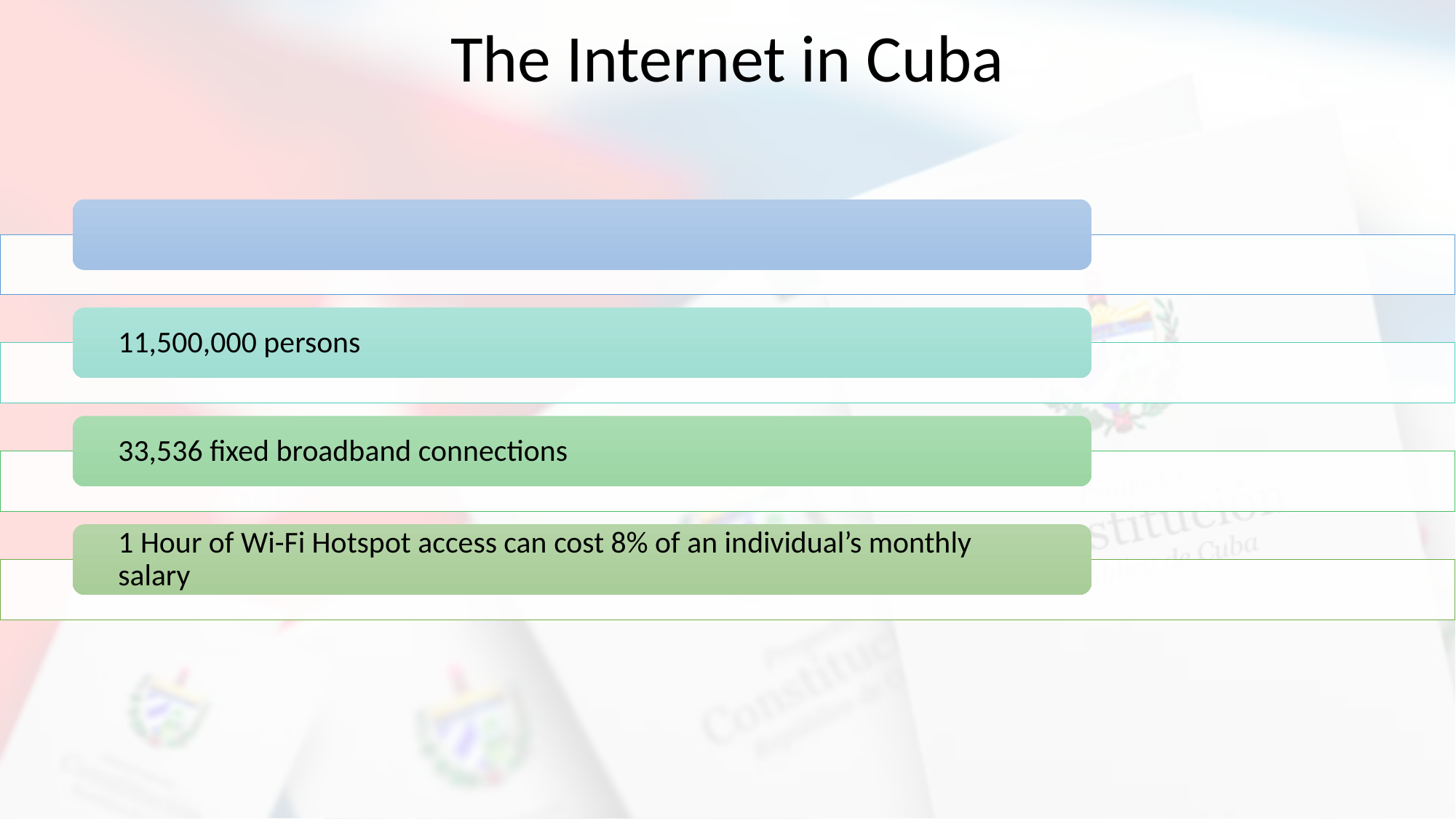

11,500,000 persons
33,536 fixed broadband connections
1 Hour of Wi-Fi Hotspot access can cost 8% of an individual’s monthly salary
# The Internet in Cuba